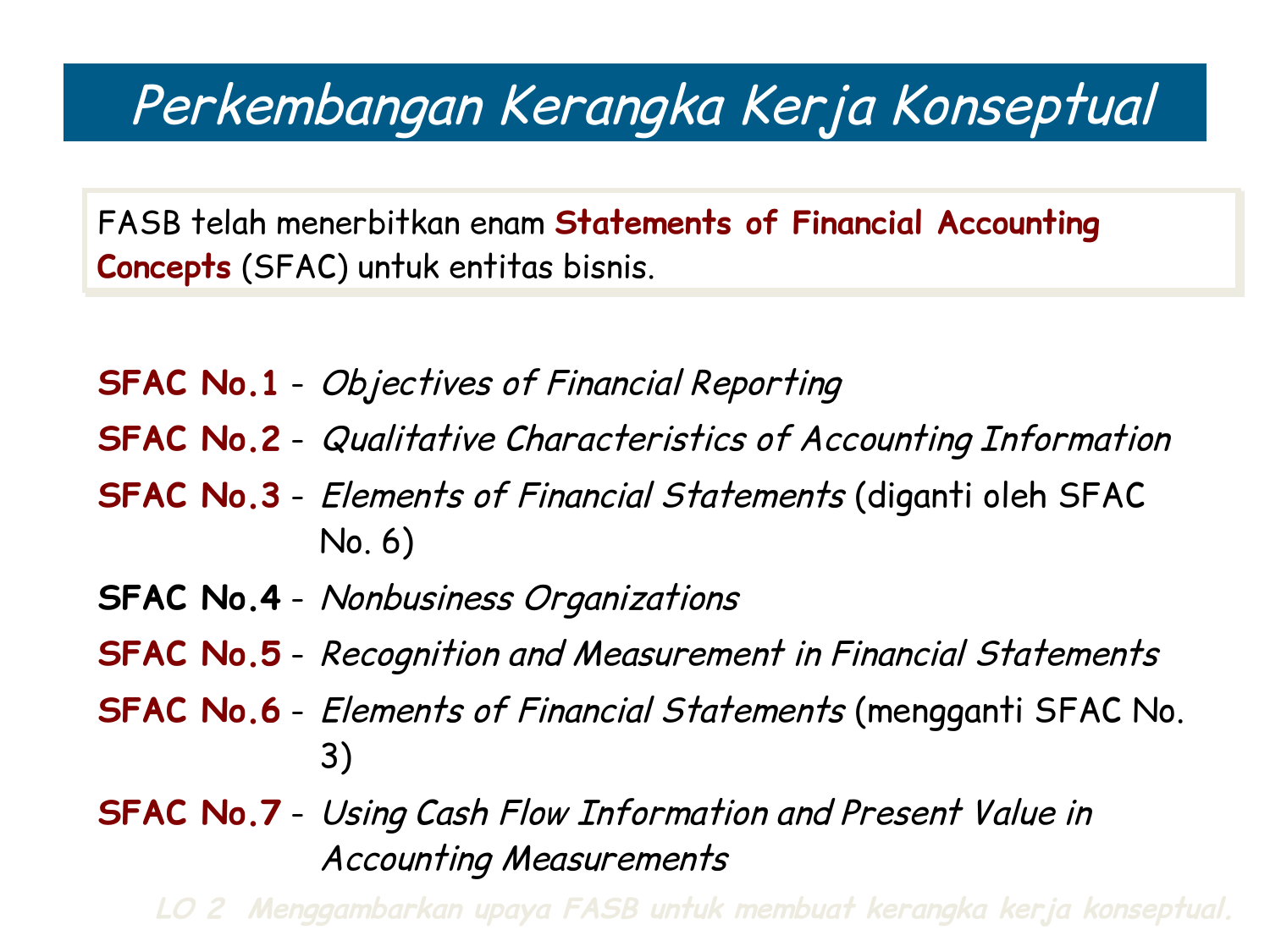

# Perkembangan Kerangka Kerja Konseptual
FASB telah menerbitkan enam Statements of Financial Accounting Concepts (SFAC) untuk entitas bisnis.
SFAC No.1 -	Objectives of Financial Reporting
SFAC No.2 - 	Qualitative Characteristics of Accounting Information
SFAC No.3 - 	Elements of Financial Statements (diganti oleh SFAC No. 6)
SFAC No.4 - 	Nonbusiness Organizations
SFAC No.5 -	Recognition and Measurement in Financial Statements
SFAC No.6 - 	Elements of Financial Statements (mengganti SFAC No. 3)
SFAC No.7 -	Using Cash Flow Information and Present Value in Accounting Measurements
LO 2  Menggambarkan upaya FASB untuk membuat kerangka kerja konseptual.
Objective 2